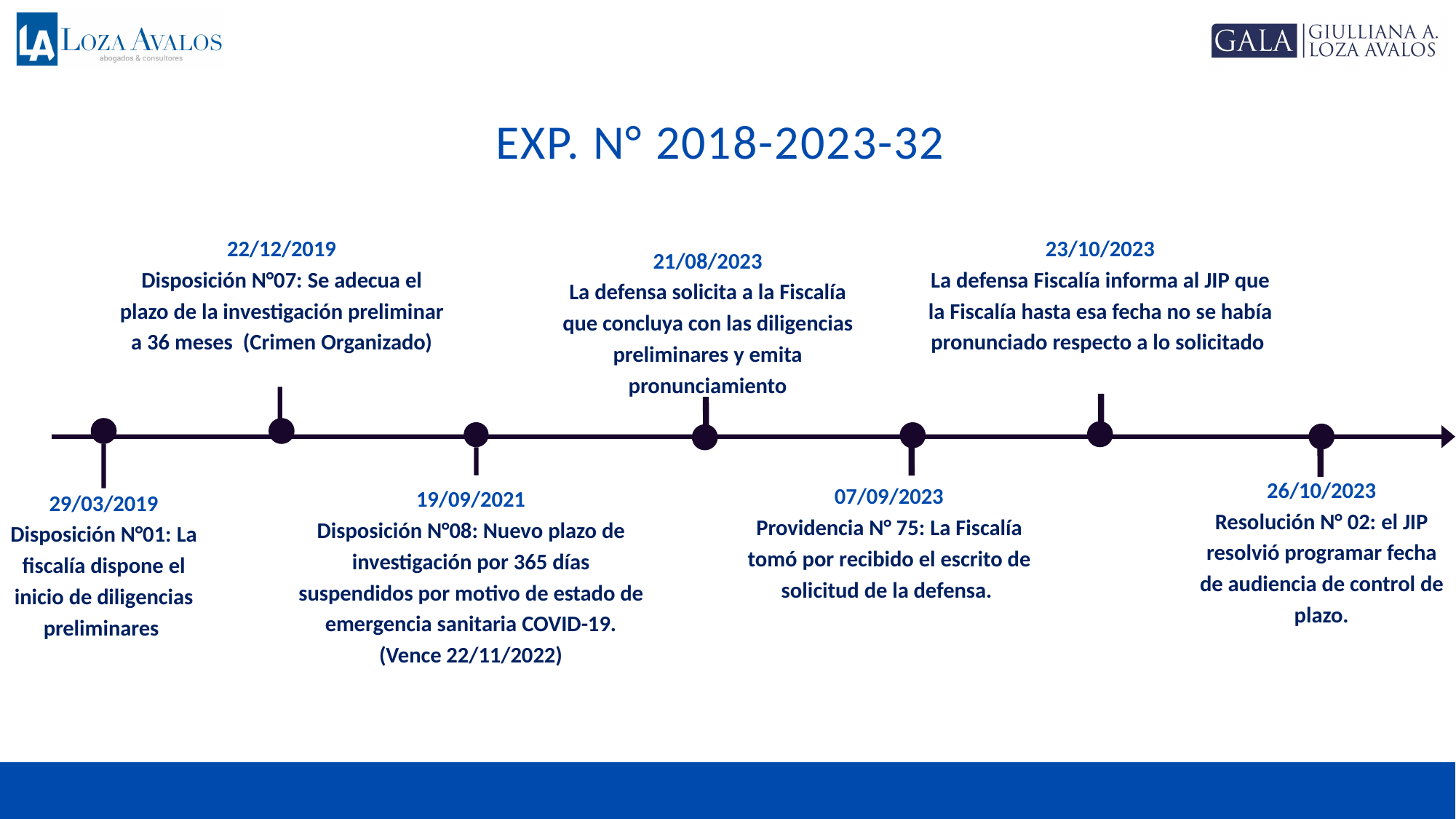

EXP. N° 2018-2023-32
22/12/2019
Disposición N°07: Se adecua el plazo de la investigación preliminar a 36 meses  (Crimen Organizado)
23/10/2023
La defensa Fiscalía informa al JIP que la Fiscalía hasta esa fecha no se había pronunciado respecto a lo solicitado
21/08/2023
La defensa solicita a la Fiscalía que concluya con las diligencias preliminares y emita pronunciamiento

26/10/2023
Resolución N° 02: el JIP resolvió programar fecha de audiencia de control de plazo.

07/09/2023
Providencia N° 75: La Fiscalía tomó por recibido el escrito de solicitud de la defensa.
19/09/2021
Disposición N°08: Nuevo plazo de investigación por 365 días suspendidos por motivo de estado de emergencia sanitaria COVID-19.
(Vence 22/11/2022)
29/03/2019
Disposición N°01: La fiscalía dispone el inicio de diligencias preliminares